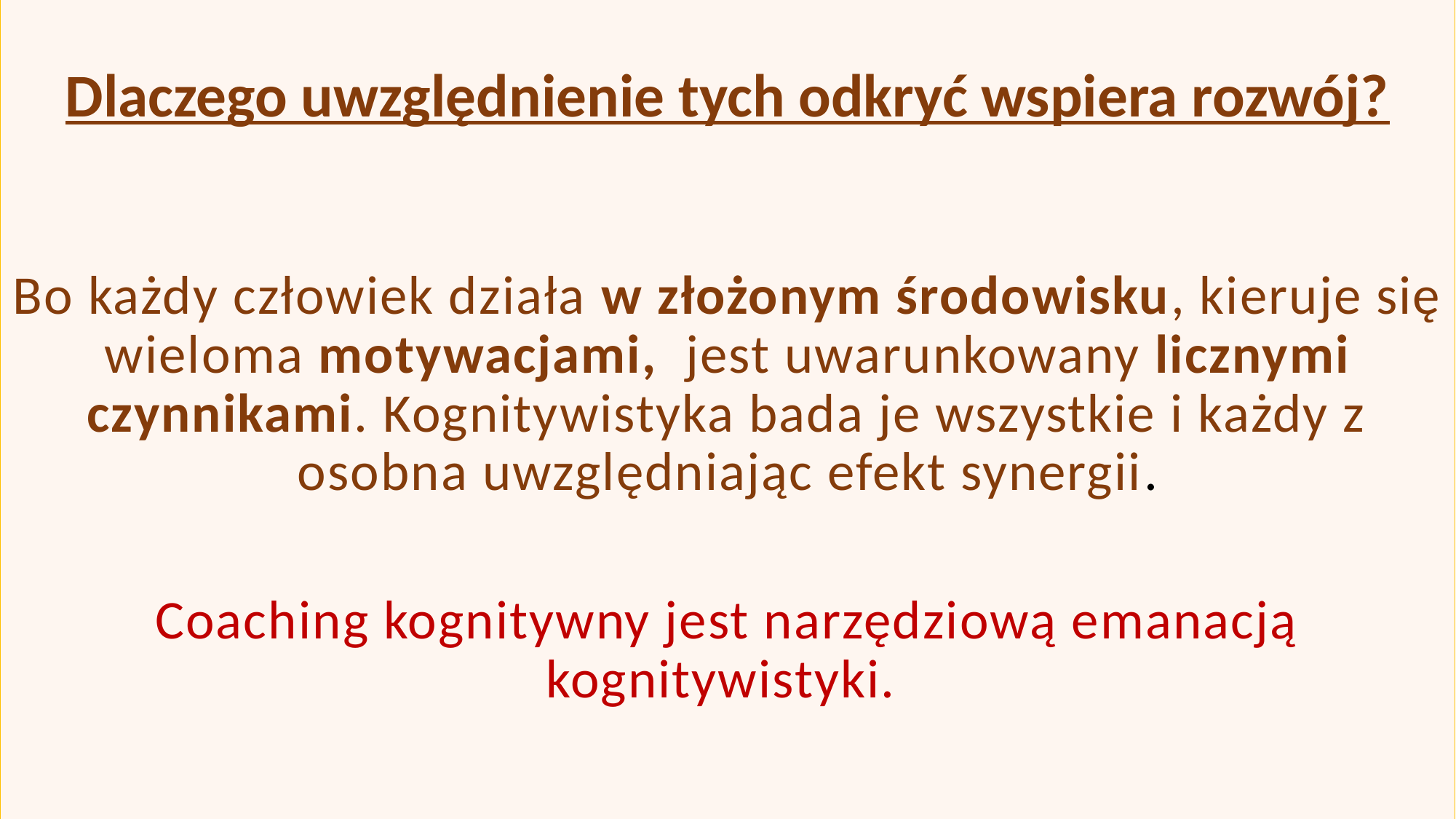

Dlaczego uwzględnienie tych odkryć wspiera rozwój?

Bo każdy człowiek działa w złożonym środowisku, kieruje się wieloma motywacjami,  jest uwarunkowany licznymi czynnikami. Kognitywistyka bada je wszystkie i każdy z osobna uwzględniając efekt synergii.

Coaching kognitywny jest narzędziową emanacją kognitywistyki.